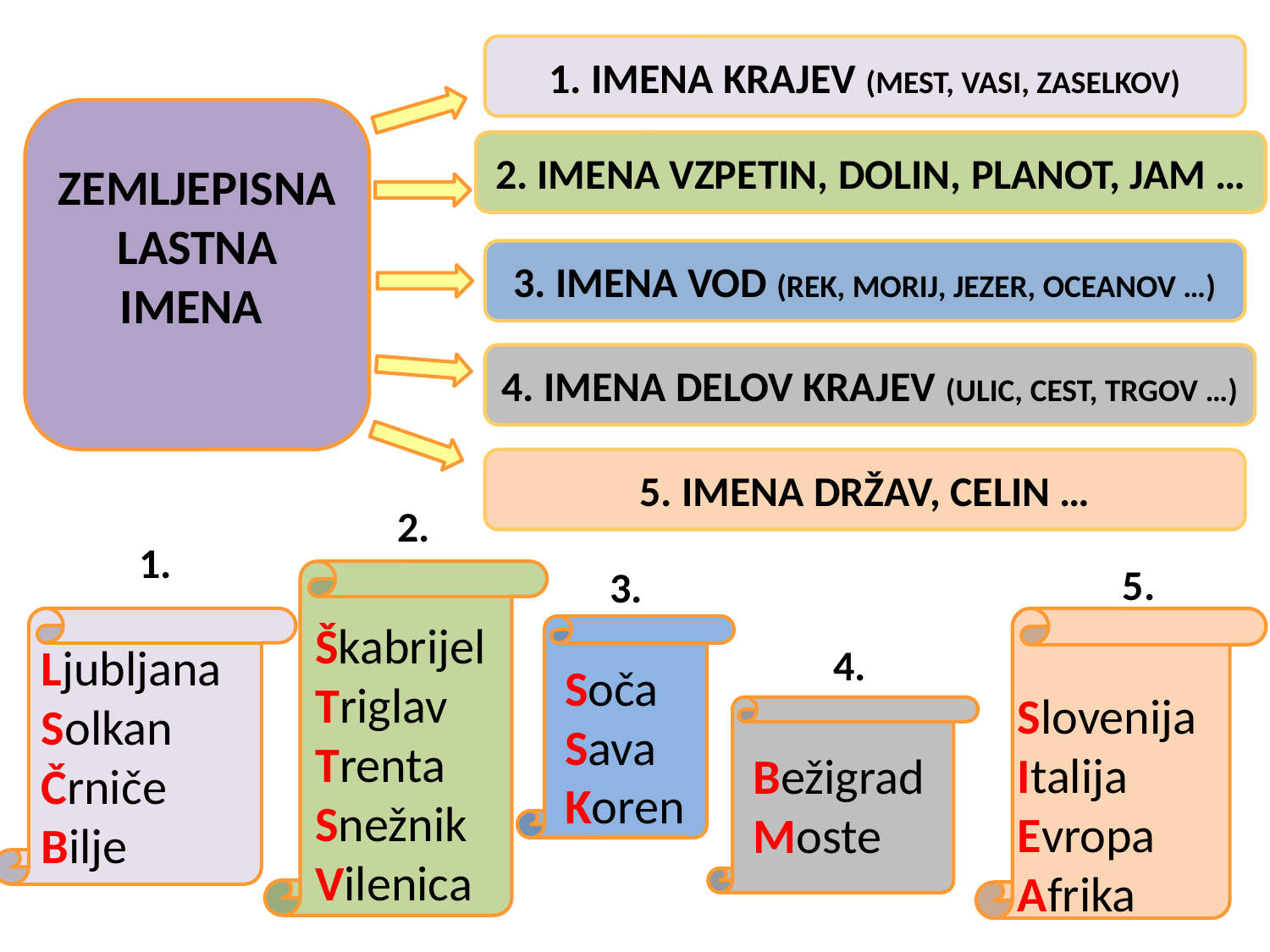

1. IMENA KRAJEV (MEST, VASI, ZASELKOV)

ZEMLJEPISNA LASTNA IMENA

2. IMENA VZPETIN, DOLIN, PLANOT, JAM …

3. IMENA VOD (REK, MORIJ, JEZER, OCEANOV …)

4. IMENA DELOV KRAJEV (ULIC, CEST, TRGOV …)

5. IMENA DRŽAV, CELIN …
2.
1.
5.
3.

Škabrijel
Triglav
Trenta
Snežnik
Vilenica

Ljubljana
Solkan
Črniče
Bilje

4.
Soča
Sava
Koren
Slovenija
Italija
Evropa
Afrika

Bežigrad
Moste